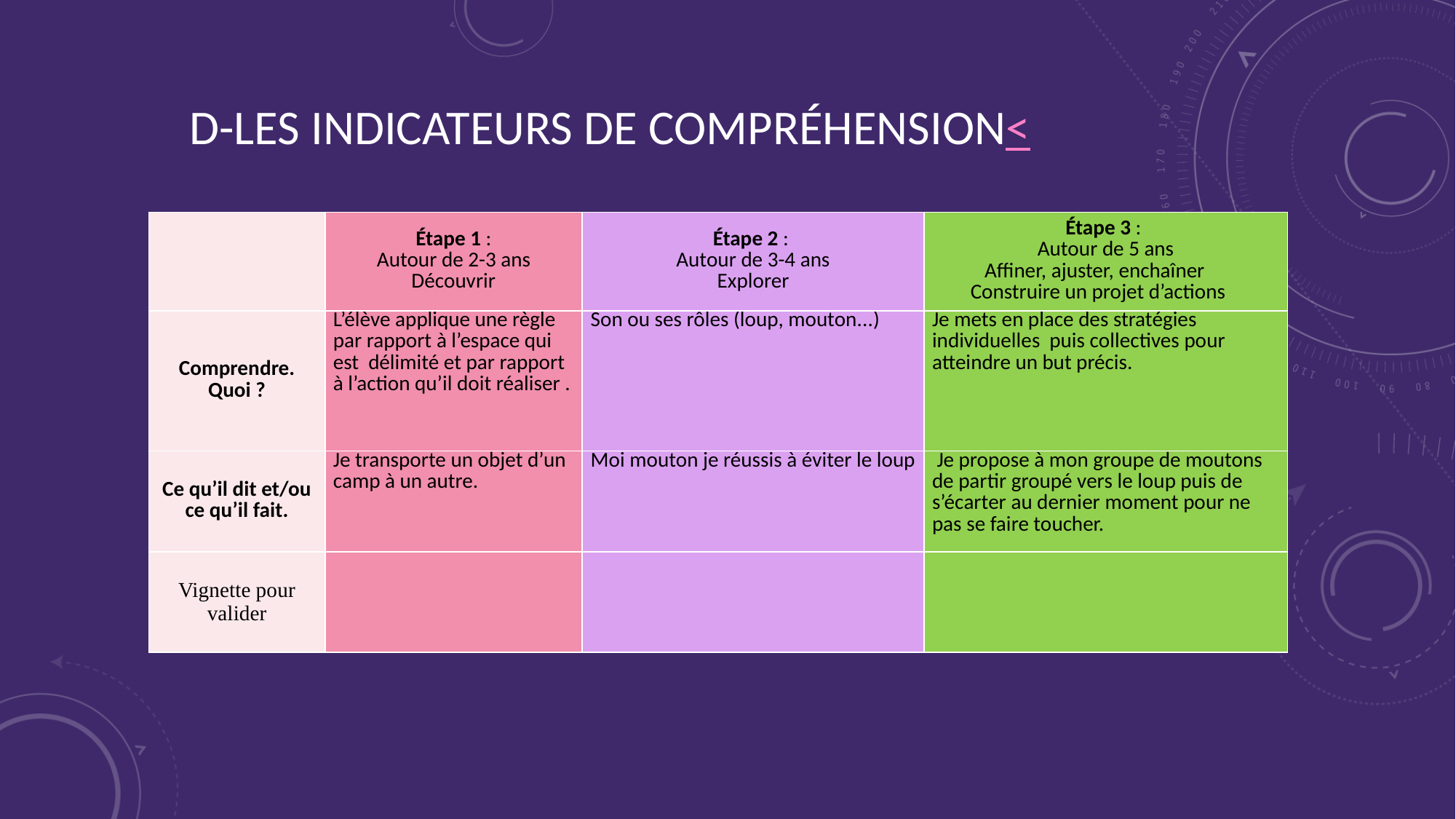

# d-Les indicateurs de compréhension<
|  | Étape 1 : Autour de 2-3 ans Découvrir | Étape 2 : Autour de 3-4 ans Explorer | Étape 3 : Autour de 5 ans Affiner, ajuster, enchaîner Construire un projet d’actions |
| --- | --- | --- | --- |
| Comprendre. Quoi ? | L’élève applique une règle par rapport à l’espace qui est délimité et par rapport à l’action qu’il doit réaliser . | Son ou ses rôles (loup, mouton...) | Je mets en place des stratégies individuelles puis collectives pour atteindre un but précis. |
| Ce qu’il dit et/ou ce qu’il fait. | Je transporte un objet d’un camp à un autre. | Moi mouton je réussis à éviter le loup | Je propose à mon groupe de moutons de partir groupé vers le loup puis de s’écarter au dernier moment pour ne pas se faire toucher. |
| Vignette pour valider |  |  |  |